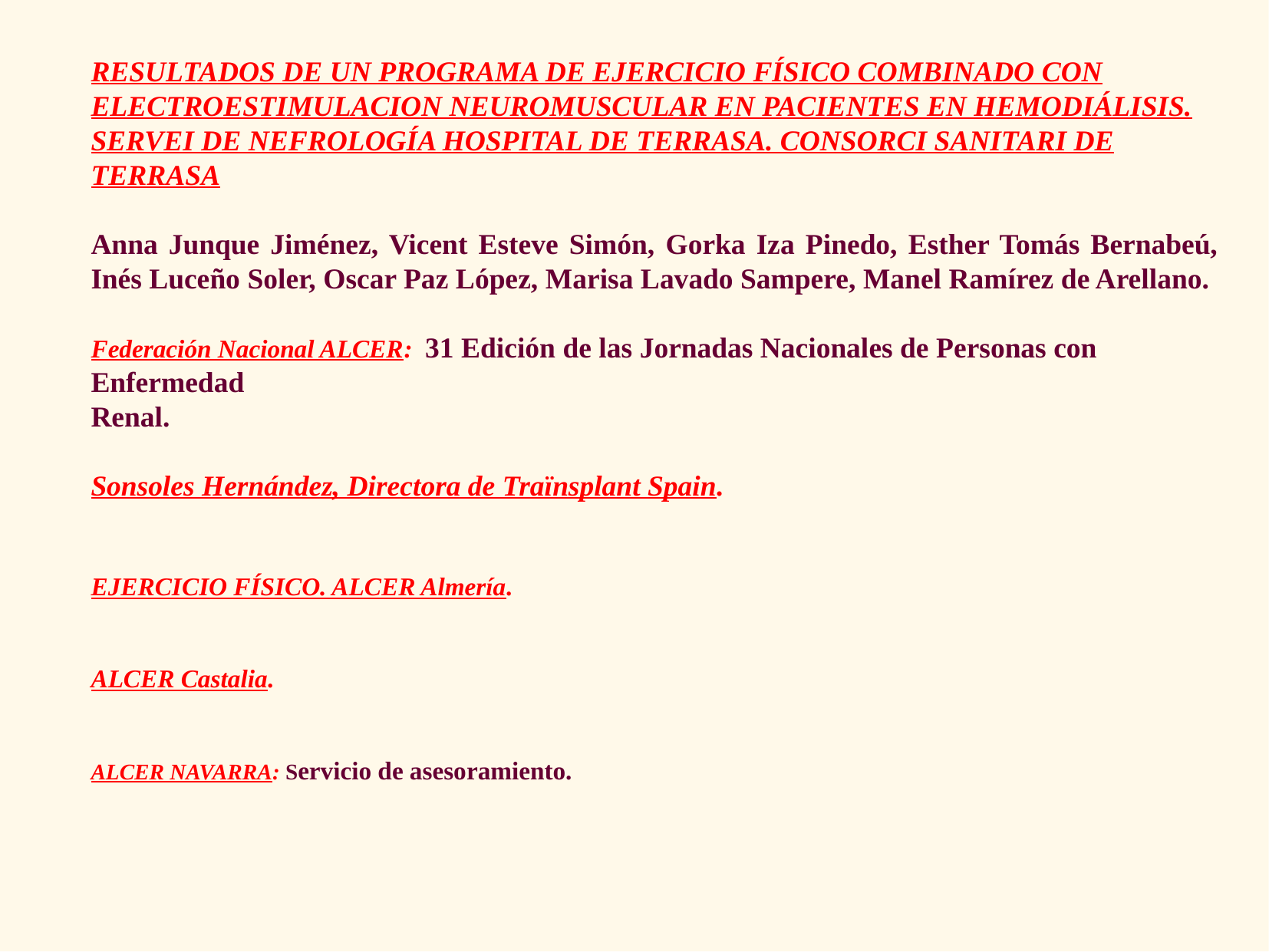

RESULTADOS DE UN PROGRAMA DE EJERCICIO FÍSICO COMBINADO CON ELECTROESTIMULACION NEUROMUSCULAR EN PACIENTES EN HEMODIÁLISIS. SERVEI DE NEFROLOGÍA HOSPITAL DE TERRASA. CONSORCI SANITARI DE TERRASA

Anna Junque Jiménez, Vicent Esteve Simón, Gorka Iza Pinedo, Esther Tomás Bernabeú, Inés Luceño Soler, Oscar Paz López, Marisa Lavado Sampere, Manel Ramírez de Arellano.

Federación Nacional ALCER:  31 Edición de las Jornadas Nacionales de Personas con Enfermedad
Renal.

Sonsoles Hernández, Directora de Traïnsplant Spain.

EJERCICIO FÍSICO. ALCER Almería.

ALCER Castalia.

ALCER NAVARRA: Servicio de asesoramiento.